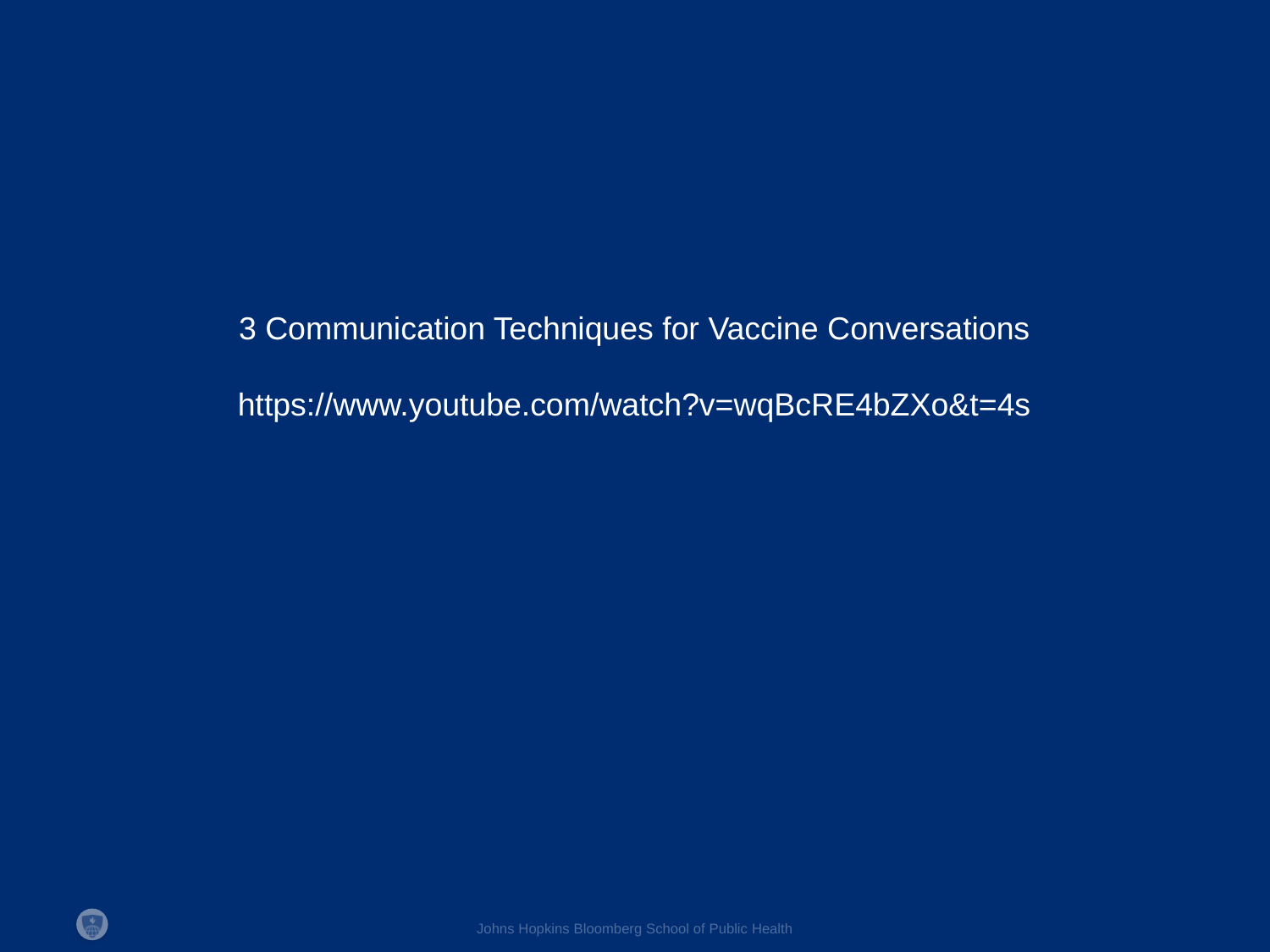

3 Communication Techniques for Vaccine Conversations

https://www.youtube.com/watch?v=wqBcRE4bZXo&t=4s

Johns Hopkins Bloomberg School of Public Health